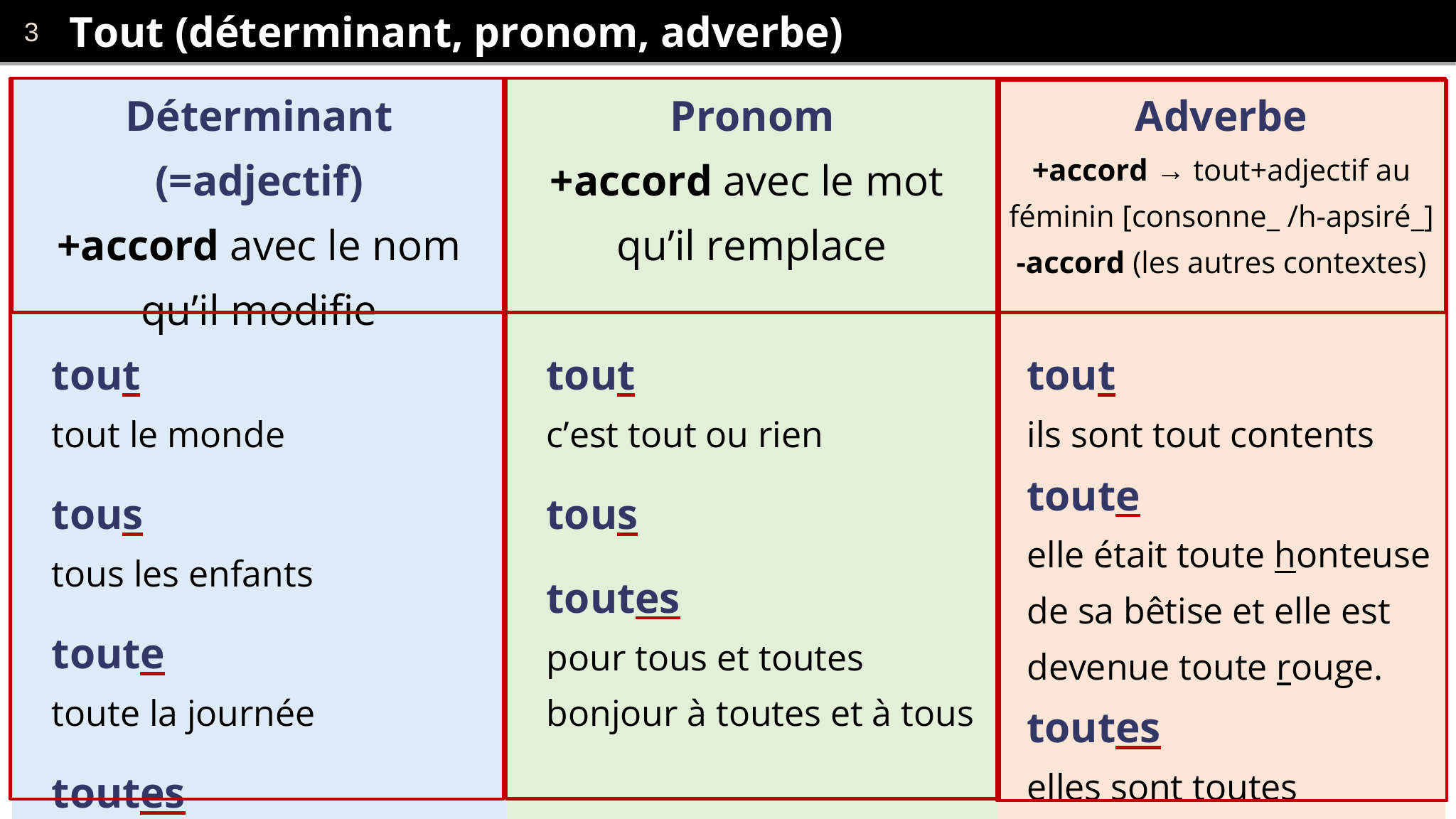

# Tout (déterminant, pronom, adverbe)

| Déterminant (=adjectif) +accord avec le nom qu’il modifie | Pronom +accord avec le mot qu’il remplace | Adverbe +accord → tout+adjectif au féminin [consonne\_ /h-apsiré\_] -accord (les autres contextes) |
| --- | --- | --- |
| tout tout le monde tous tous les enfants toute toute la journée toutes toutes les filles | tout c’est tout ou rien tous toutes pour tous et toutes bonjour à toutes et à tous | tout ils sont tout contents toute elle était toute honteuse de sa bêtise et elle est devenue toute rouge. toutes elles sont toutes contentes |